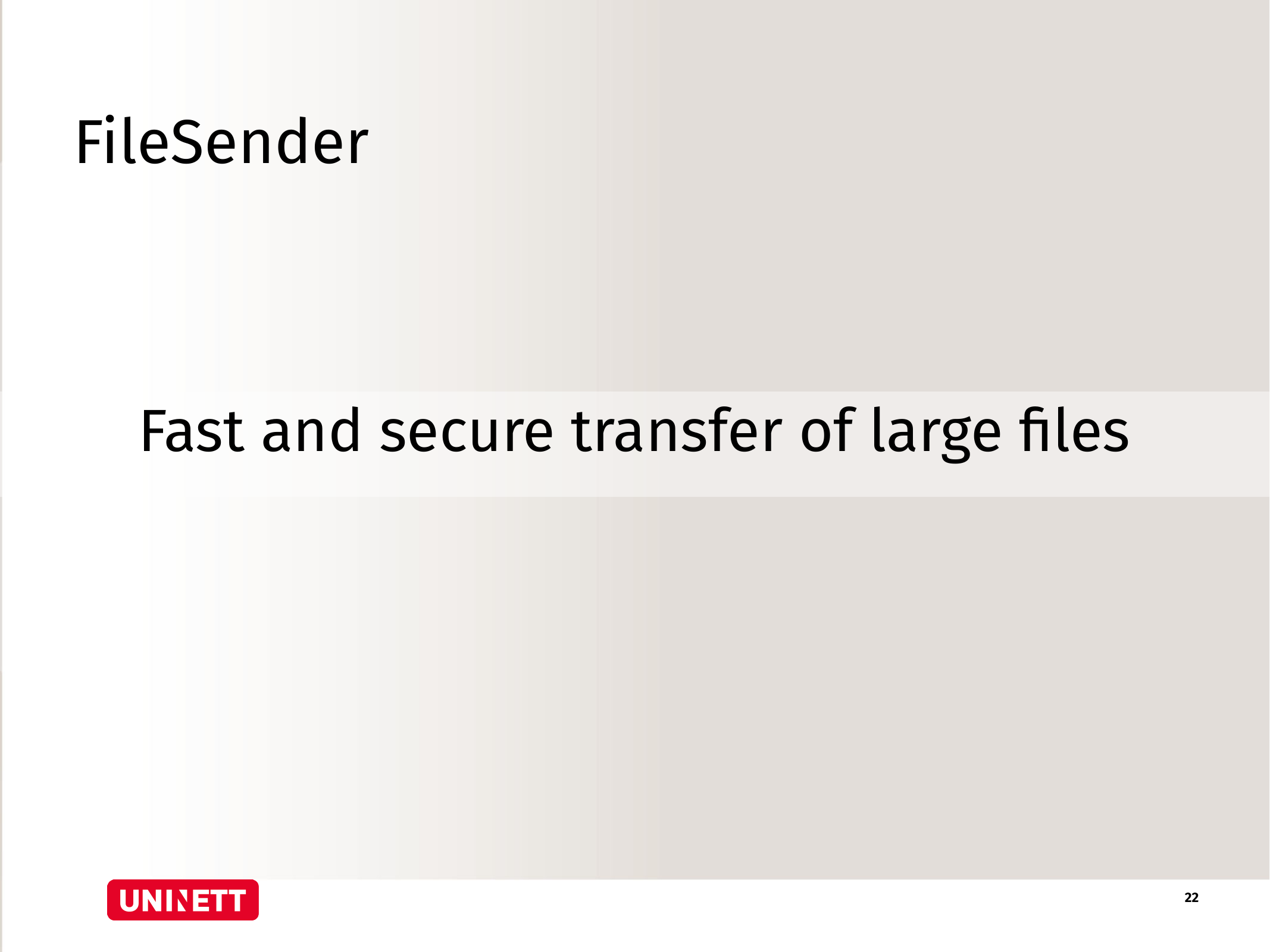

# FileSender
Fast and secure transfer of large files
22